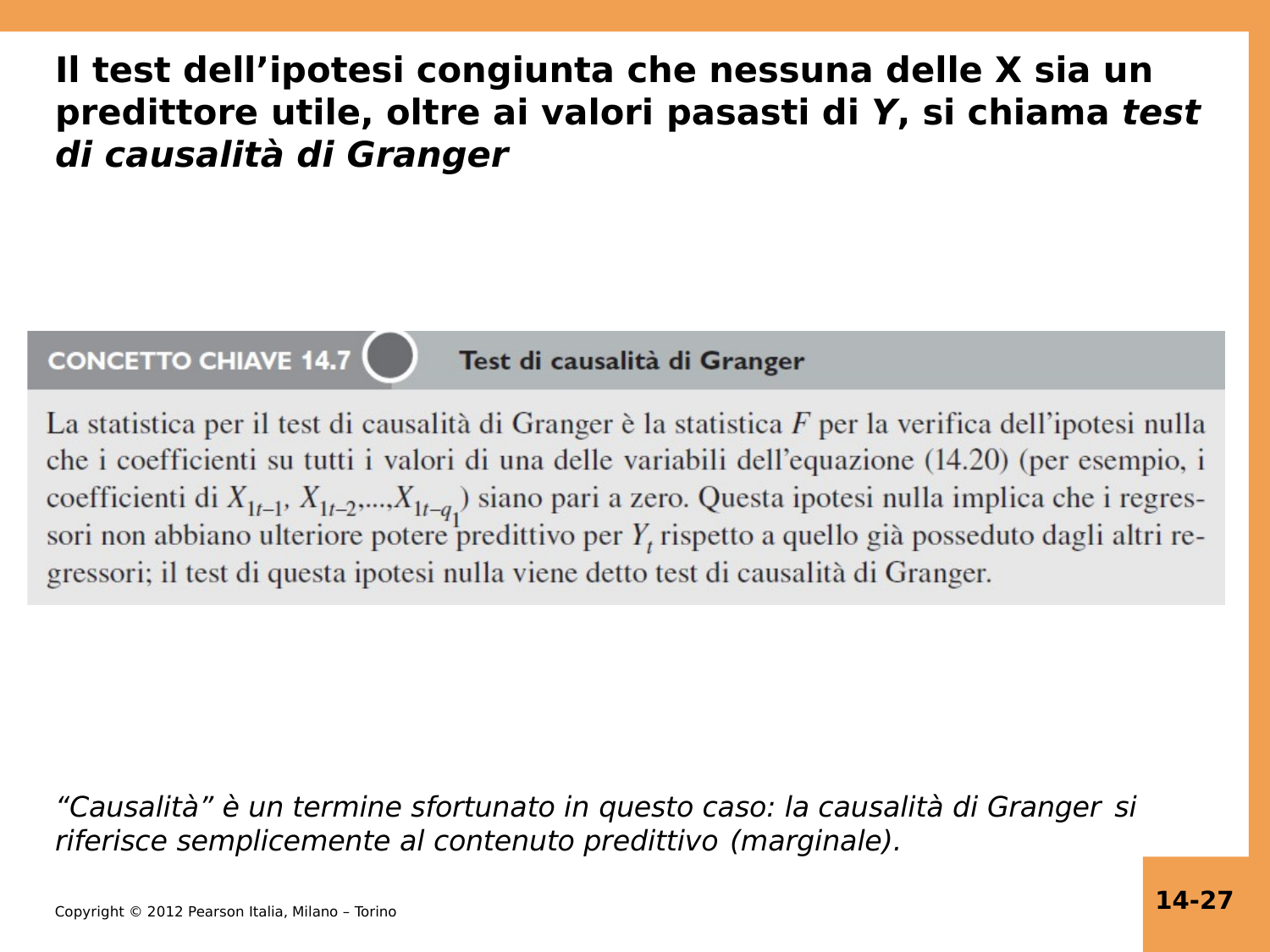

# Il test dell’ipotesi congiunta che nessuna delle X sia un  predittore utile, oltre ai valori pasasti di Y, si chiama test  di causalità di Granger

“Causalità” è un termine sfortunato in questo caso: la causalità di Granger si
riferisce semplicemente al contenuto predittivo (marginale).
14-27
Copyright © 2012 Pearson Italia, Milano – Torino